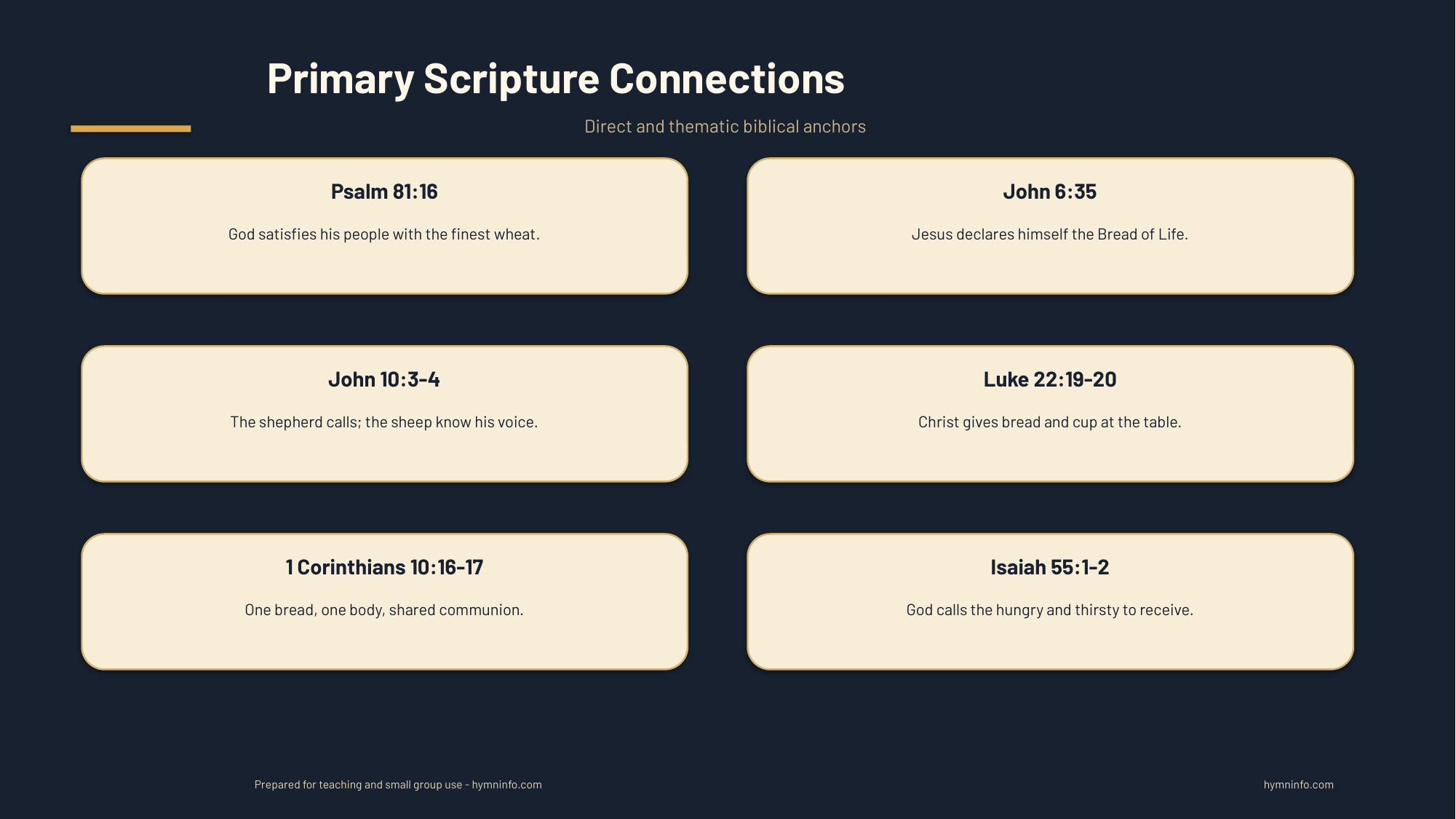

Primary Scripture Connections
Direct and thematic biblical anchors

Psalm 81:16
John 6:35
God satisfies his people with the finest wheat.
Jesus declares himself the Bread of Life.

John 10:3-4
Luke 22:19-20
The shepherd calls; the sheep know his voice.
Christ gives bread and cup at the table.

1 Corinthians 10:16-17
Isaiah 55:1-2
One bread, one body, shared communion.
God calls the hungry and thirsty to receive.
Prepared for teaching and small group use - hymninfo.com
hymninfo.com